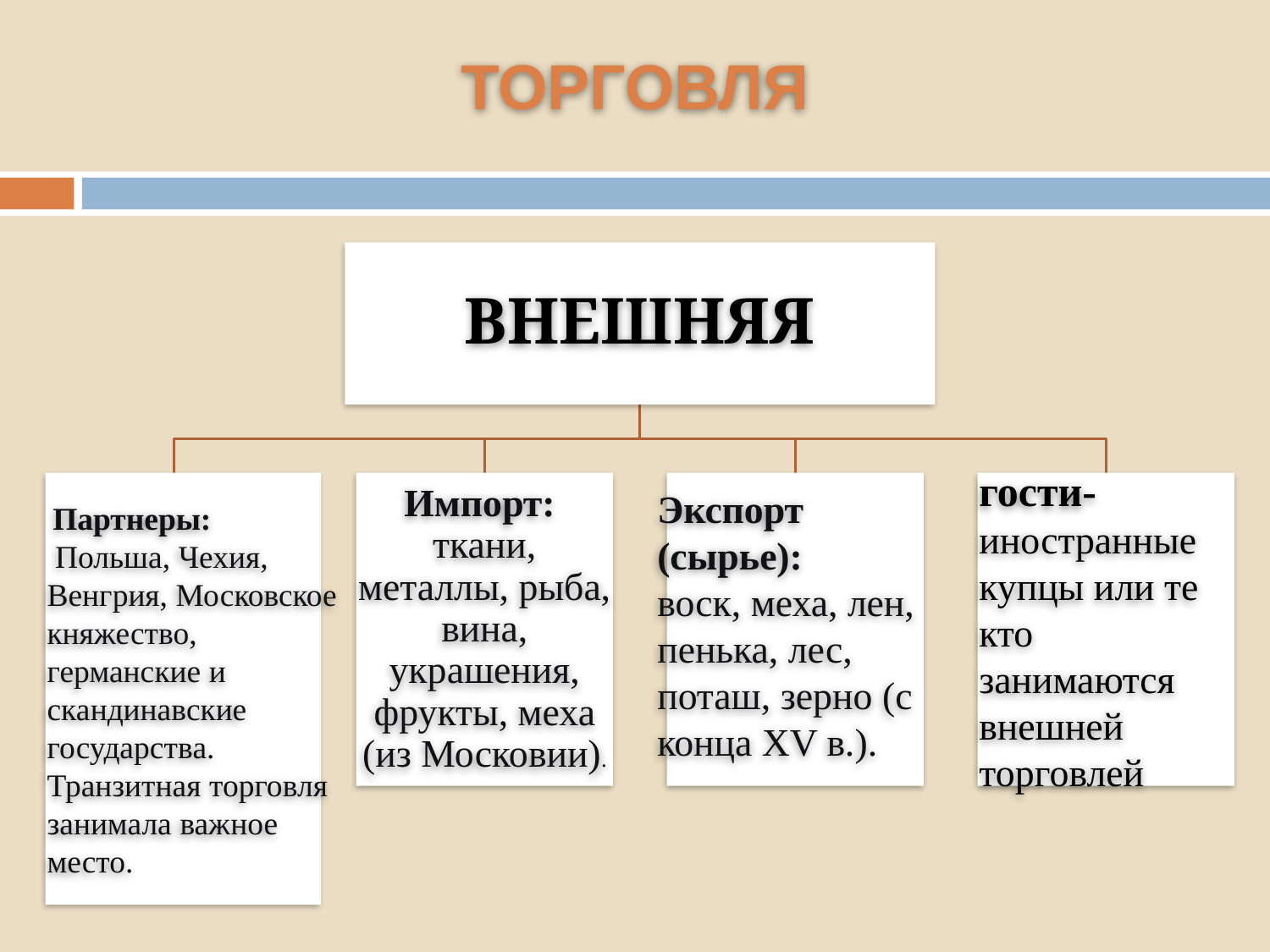

# ТОРГОВЛЯ

ВНЕШНЯЯ

 Партнеры:
 Польша, Чехия, Венгрия, Московское княжество, германские и скандинавские государства. Транзитная торговля занимала важное место.

Импорт:
ткани, металлы, рыба, вина, украшения, фрукты, меха (из Московии).
Экспорт (сырье):
воск, меха, лен, пенька, лес, поташ, зерно (с конца XV в.).

гости-иностранные купцы или те кто занимаются внешней торговлей